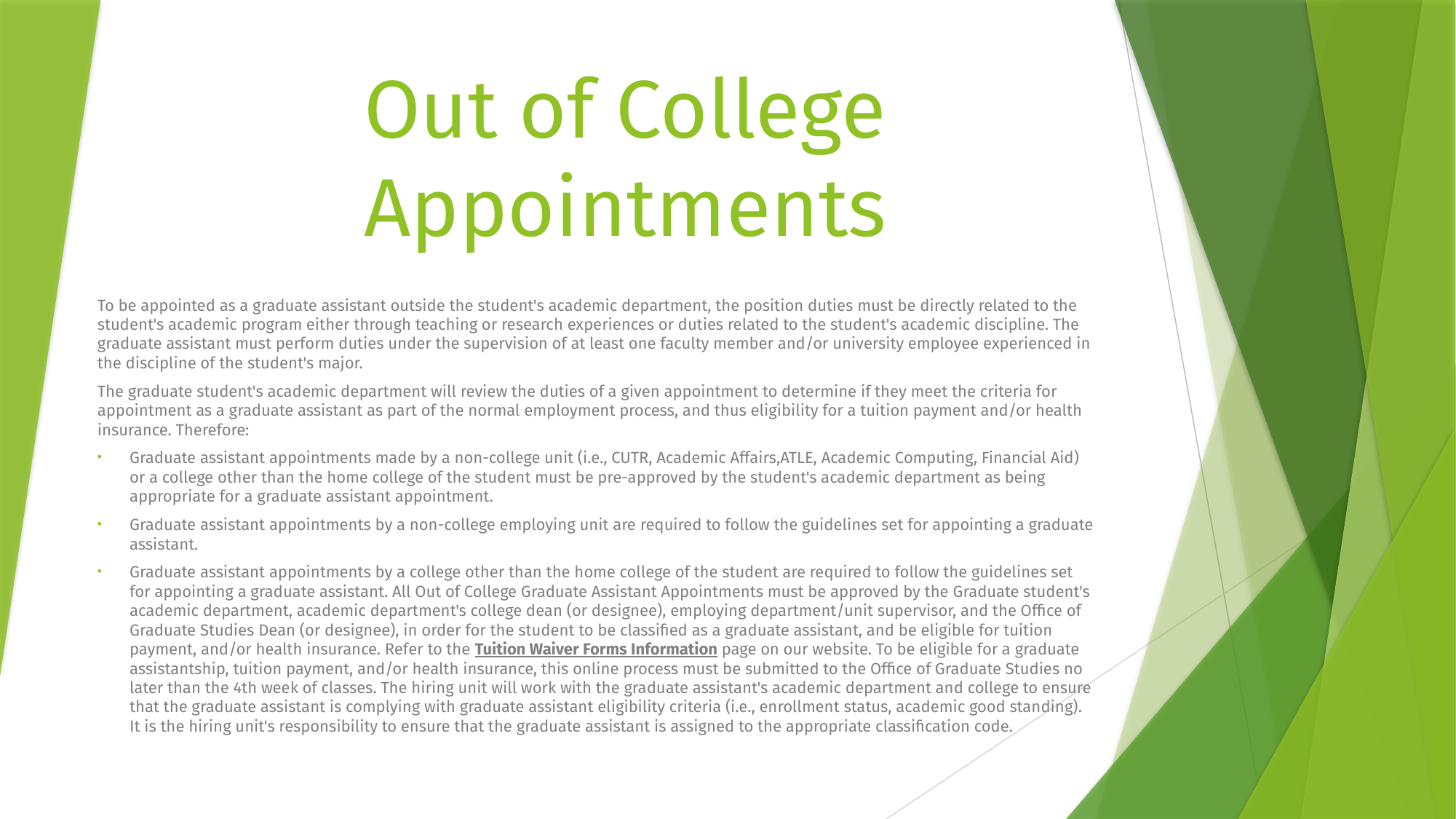

# Out of College Appointments
To be appointed as a graduate assistant outside the student's academic department, the position duties must be directly related to the student's academic program either through teaching or research experiences or duties related to the student's academic discipline. The graduate assistant must perform duties under the supervision of at least one faculty member and/or university employee experienced in the discipline of the student's major.
The graduate student's academic department will review the duties of a given appointment to determine if they meet the criteria for appointment as a graduate assistant as part of the normal employment process, and thus eligibility for a tuition payment and/or health insurance. Therefore:
Graduate assistant appointments made by a non-college unit (i.e., CUTR, Academic Affairs,ATLE, Academic Computing, Financial Aid) or a college other than the home college of the student must be pre-approved by the student's academic department as being appropriate for a graduate assistant appointment.
Graduate assistant appointments by a non-college employing unit are required to follow the guidelines set for appointing a graduate assistant.
Graduate assistant appointments by a college other than the home college of the student are required to follow the guidelines set for appointing a graduate assistant. All Out of College Graduate Assistant Appointments must be approved by the Graduate student's academic department, academic department's college dean (or designee), employing department/unit supervisor, and the Office of Graduate Studies Dean (or designee), in order for the student to be classified as a graduate assistant, and be eligible for tuition payment, and/or health insurance. Refer to the Tuition Waiver Forms Information page on our website. To be eligible for a graduate assistantship, tuition payment, and/or health insurance, this online process must be submitted to the Office of Graduate Studies no later than the 4th week of classes. The hiring unit will work with the graduate assistant's academic department and college to ensure that the graduate assistant is complying with graduate assistant eligibility criteria (i.e., enrollment status, academic good standing). It is the hiring unit's responsibility to ensure that the graduate assistant is assigned to the appropriate classification code.